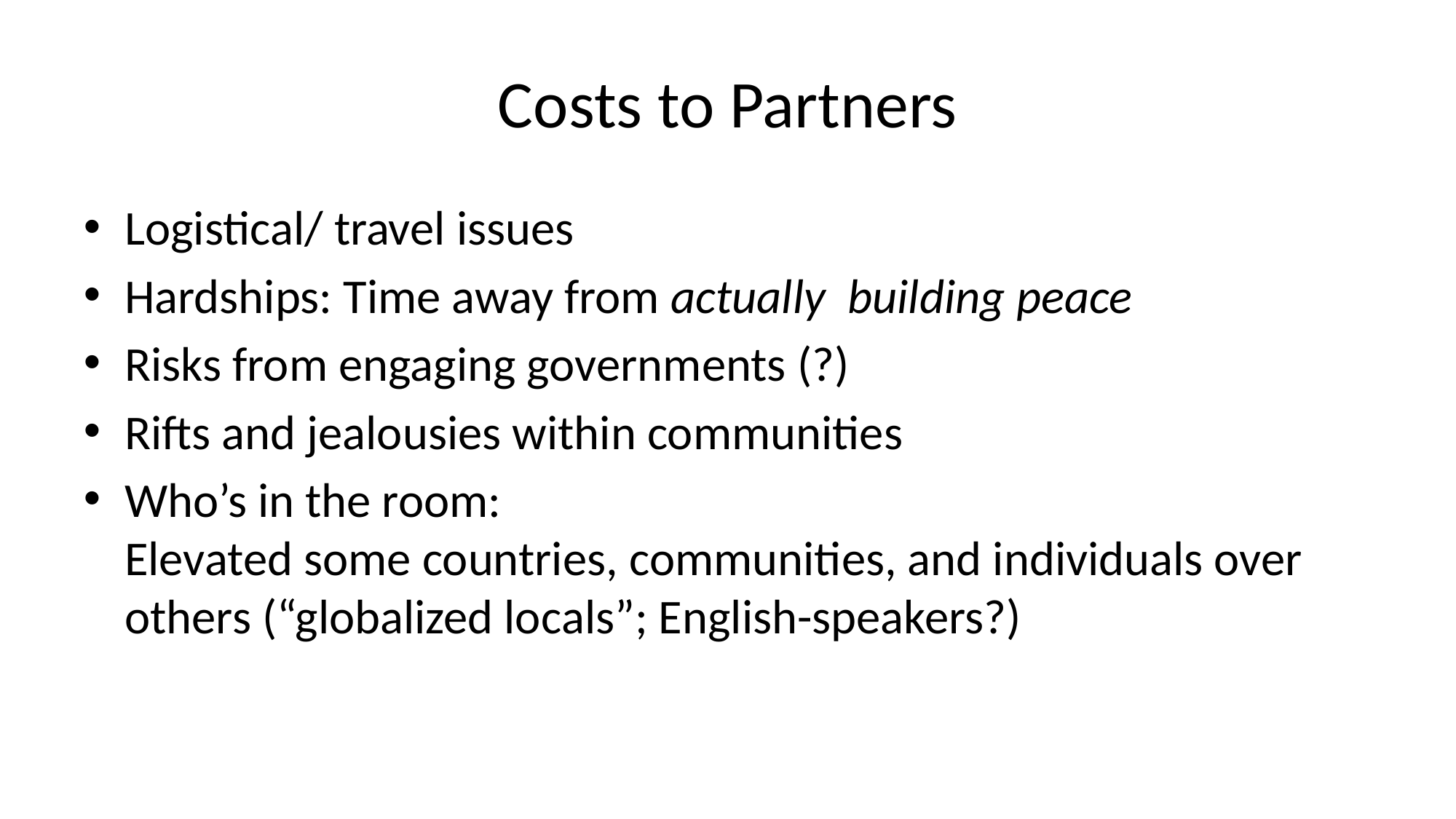

# Costs to Partners
Logistical/ travel issues
Hardships: Time away from actually  building peace
Risks from engaging governments (?)
Rifts and jealousies within communities
Who’s in the room:
Elevated some countries, communities, and individuals over others (“globalized locals”; English-speakers?)